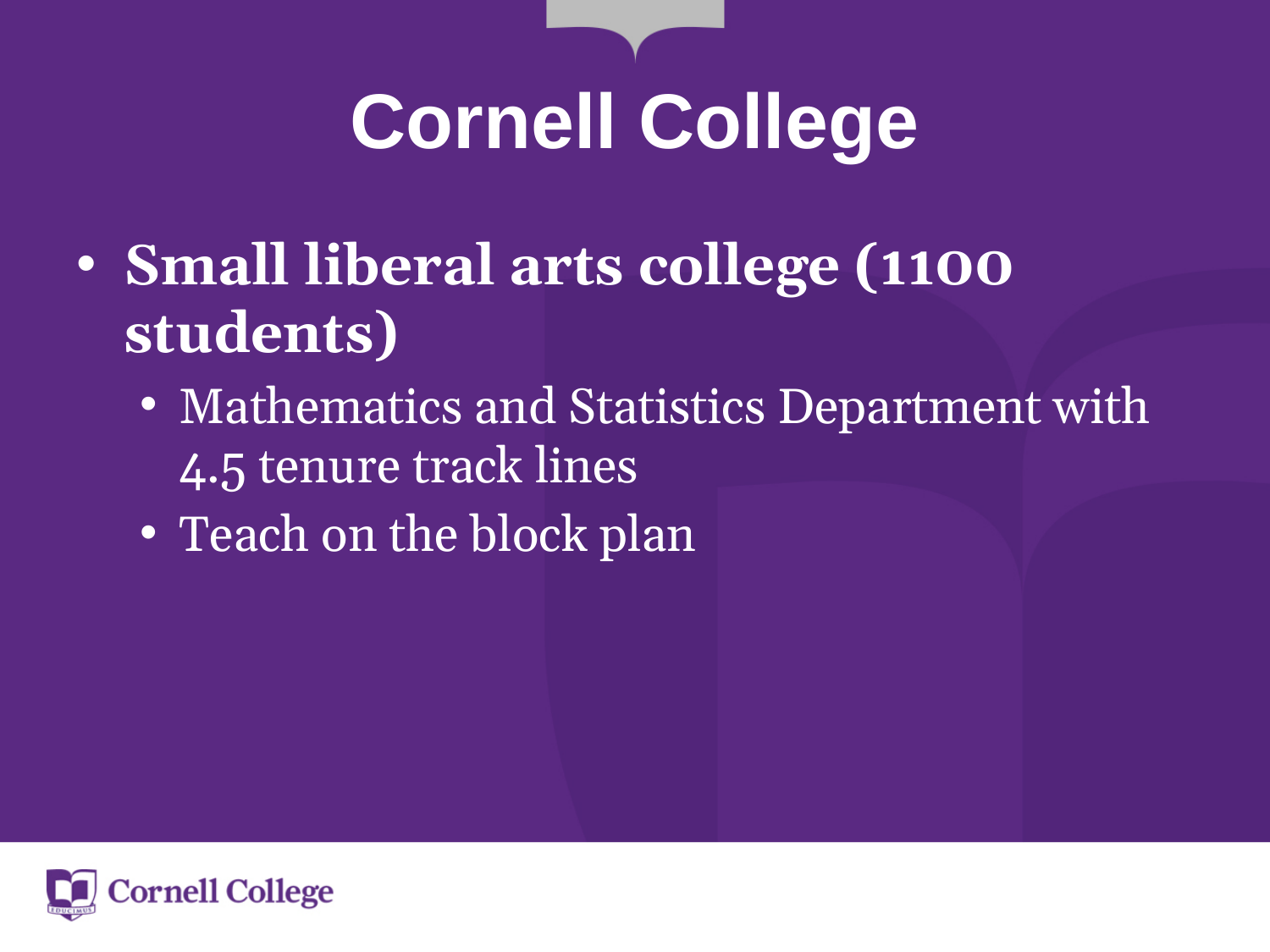

# Cornell College
Small liberal arts college (1100 students)
Mathematics and Statistics Department with 4.5 tenure track lines
Teach on the block plan